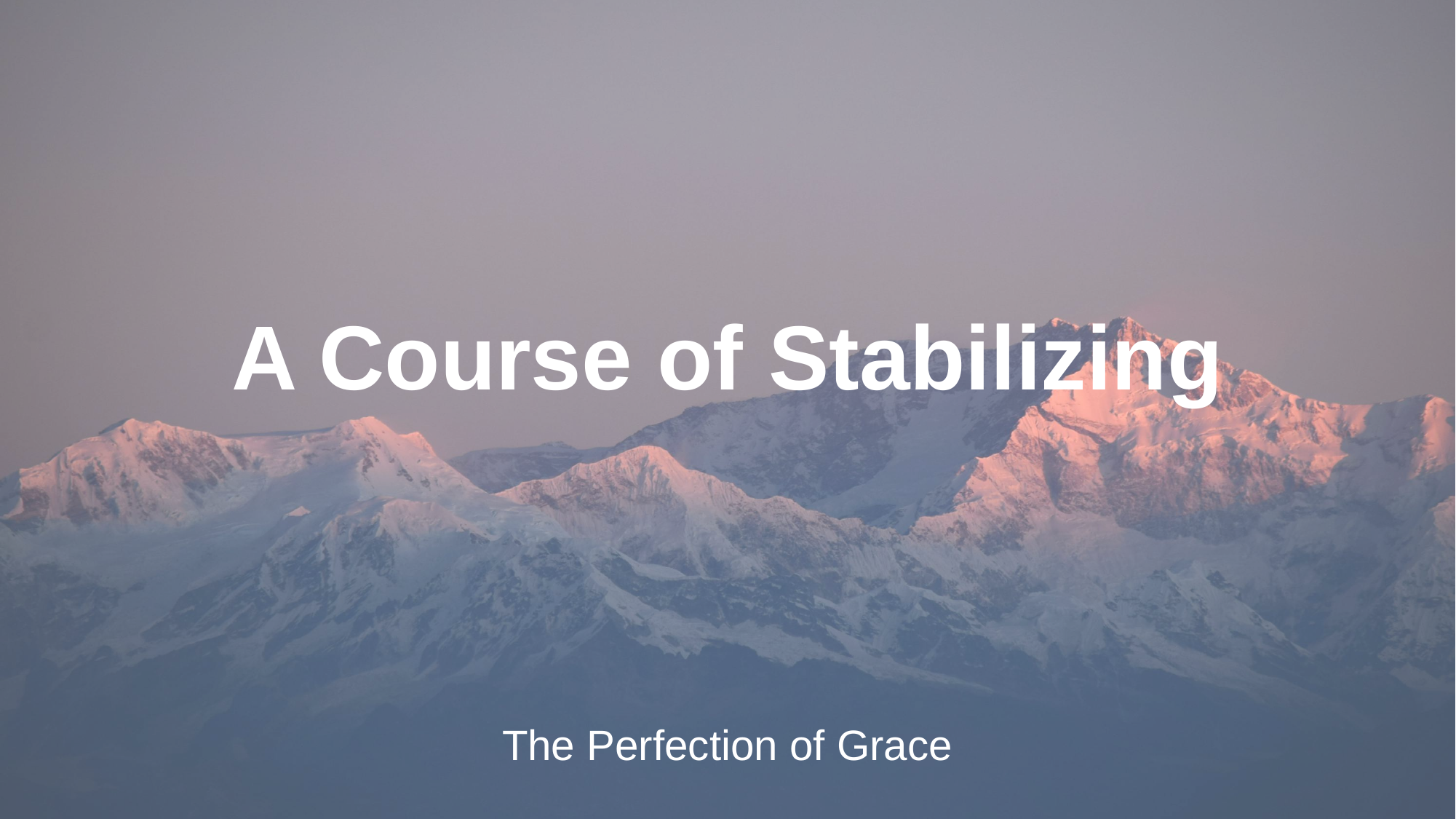

A Course of Stabilizing
The Perfection of Grace